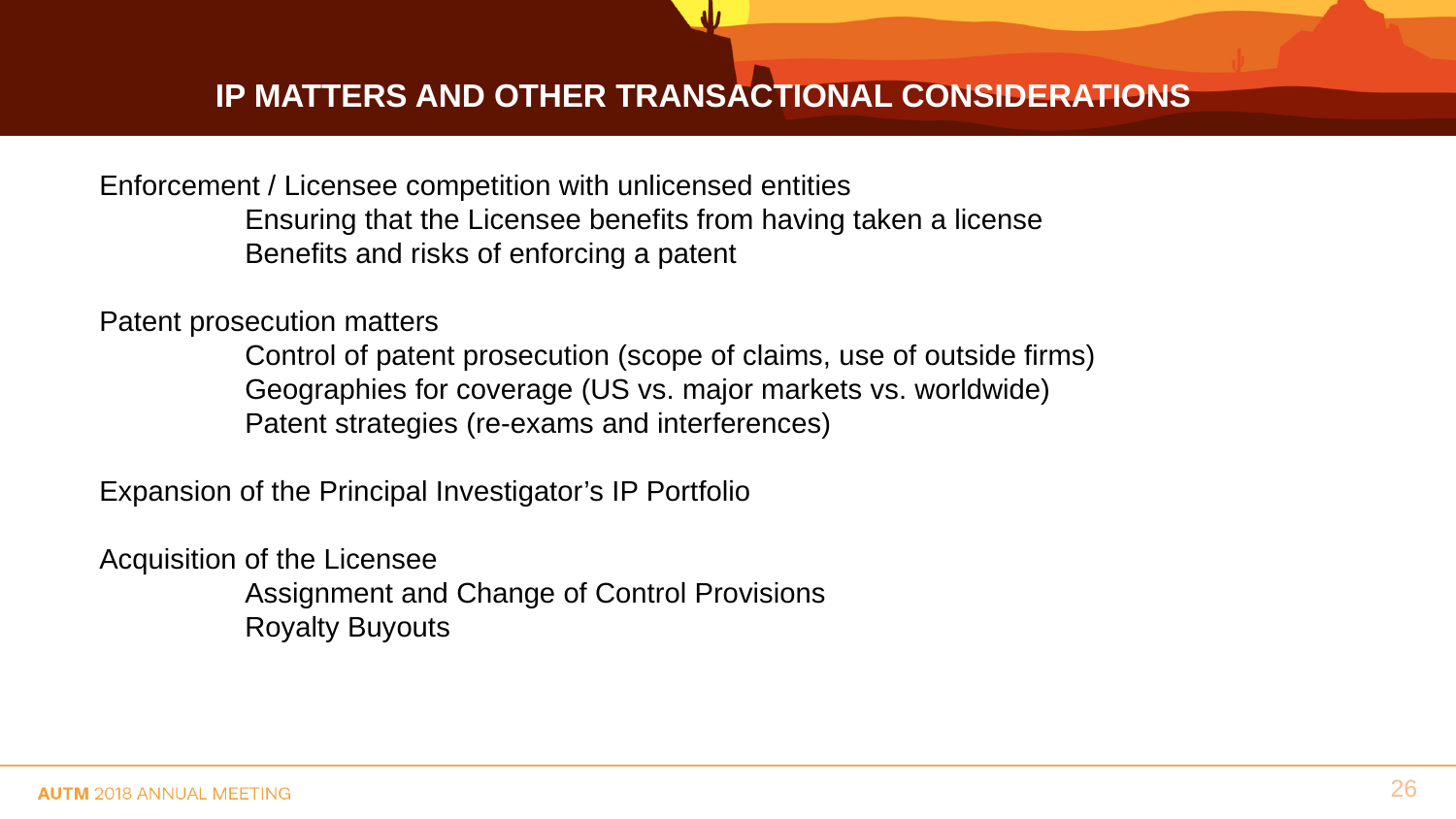

IP Matters and other transactional considerations
Enforcement / Licensee competition with unlicensed entities
	Ensuring that the Licensee benefits from having taken a license
	Benefits and risks of enforcing a patent

Patent prosecution matters
	Control of patent prosecution (scope of claims, use of outside firms)
	Geographies for coverage (US vs. major markets vs. worldwide)
	Patent strategies (re-exams and interferences)

Expansion of the Principal Investigator’s IP Portfolio

Acquisition of the Licensee
	Assignment and Change of Control Provisions
	Royalty Buyouts

26